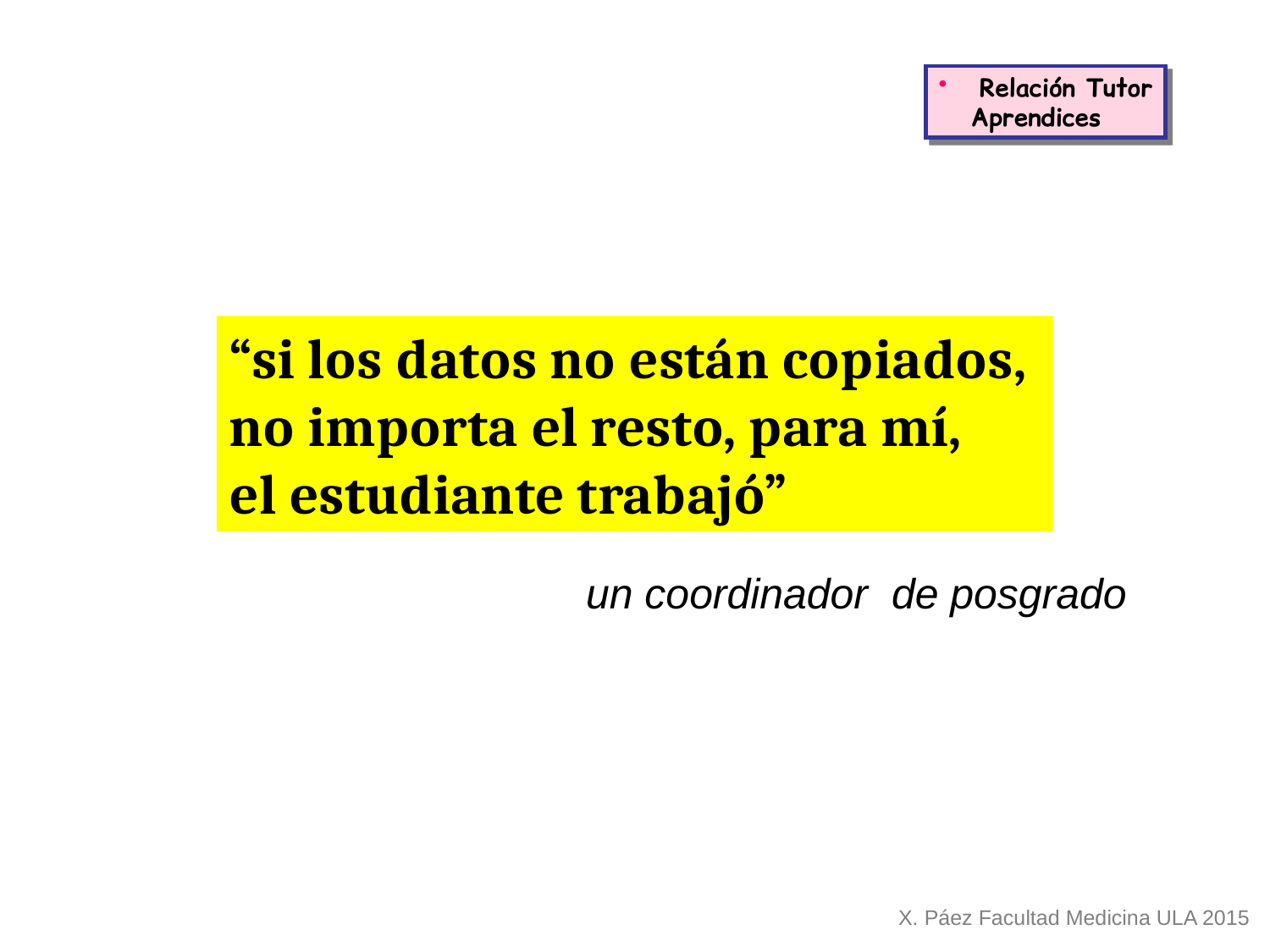

Relación Tutor
   Aprendices
“si los datos no están copiados,
no importa el resto, para mí,
el estudiante trabajó”
un coordinador  de posgrado
X. Páez Facultad Medicina ULA 2015